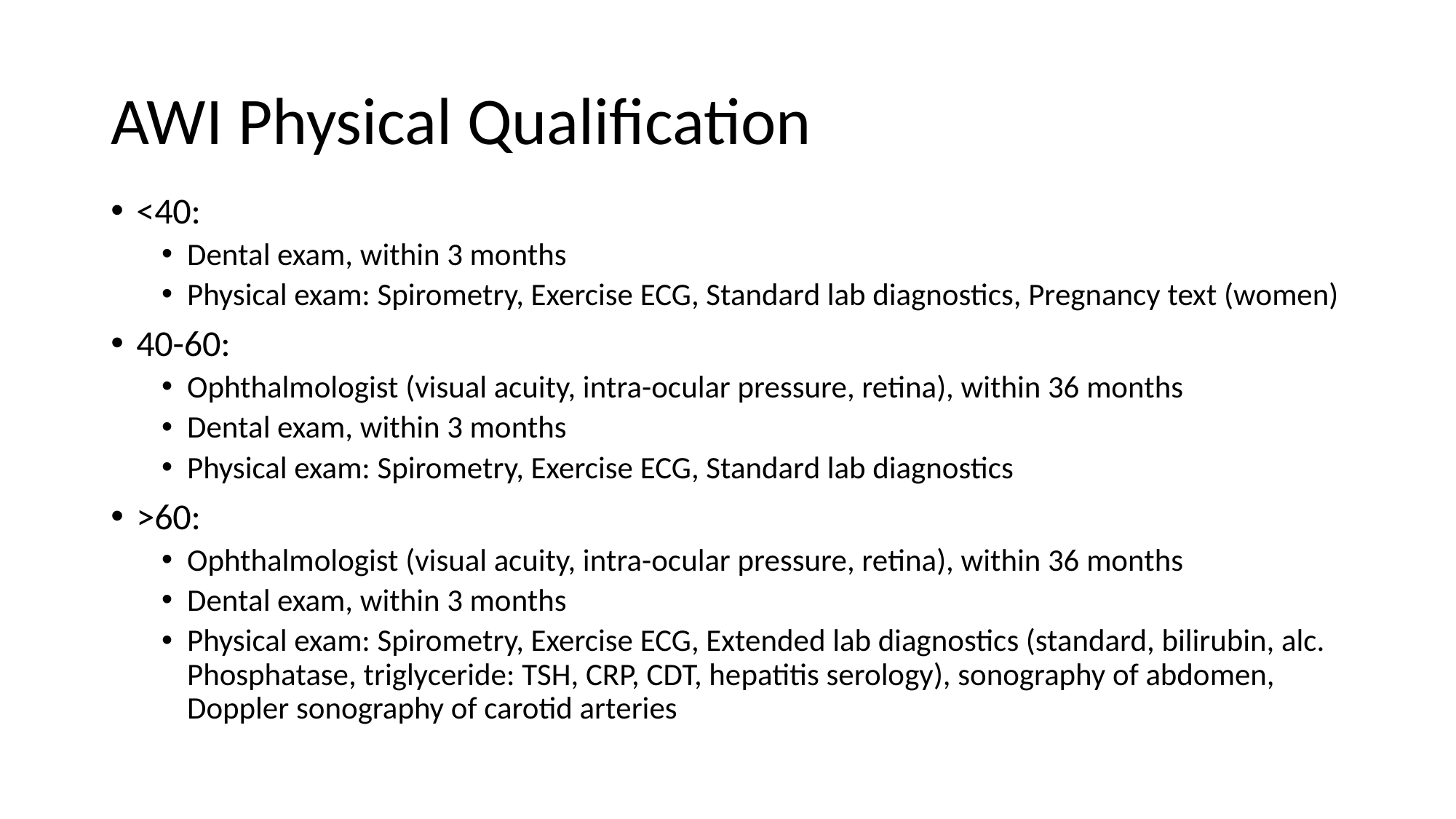

# AWI Physical Qualification
<40:
Dental exam, within 3 months
Physical exam: Spirometry, Exercise ECG, Standard lab diagnostics, Pregnancy text (women)
40-60:
Ophthalmologist (visual acuity, intra-ocular pressure, retina), within 36 months
Dental exam, within 3 months
Physical exam: Spirometry, Exercise ECG, Standard lab diagnostics
>60:
Ophthalmologist (visual acuity, intra-ocular pressure, retina), within 36 months
Dental exam, within 3 months
Physical exam: Spirometry, Exercise ECG, Extended lab diagnostics (standard, bilirubin, alc. Phosphatase, triglyceride: TSH, CRP, CDT, hepatitis serology), sonography of abdomen, Doppler sonography of carotid arteries